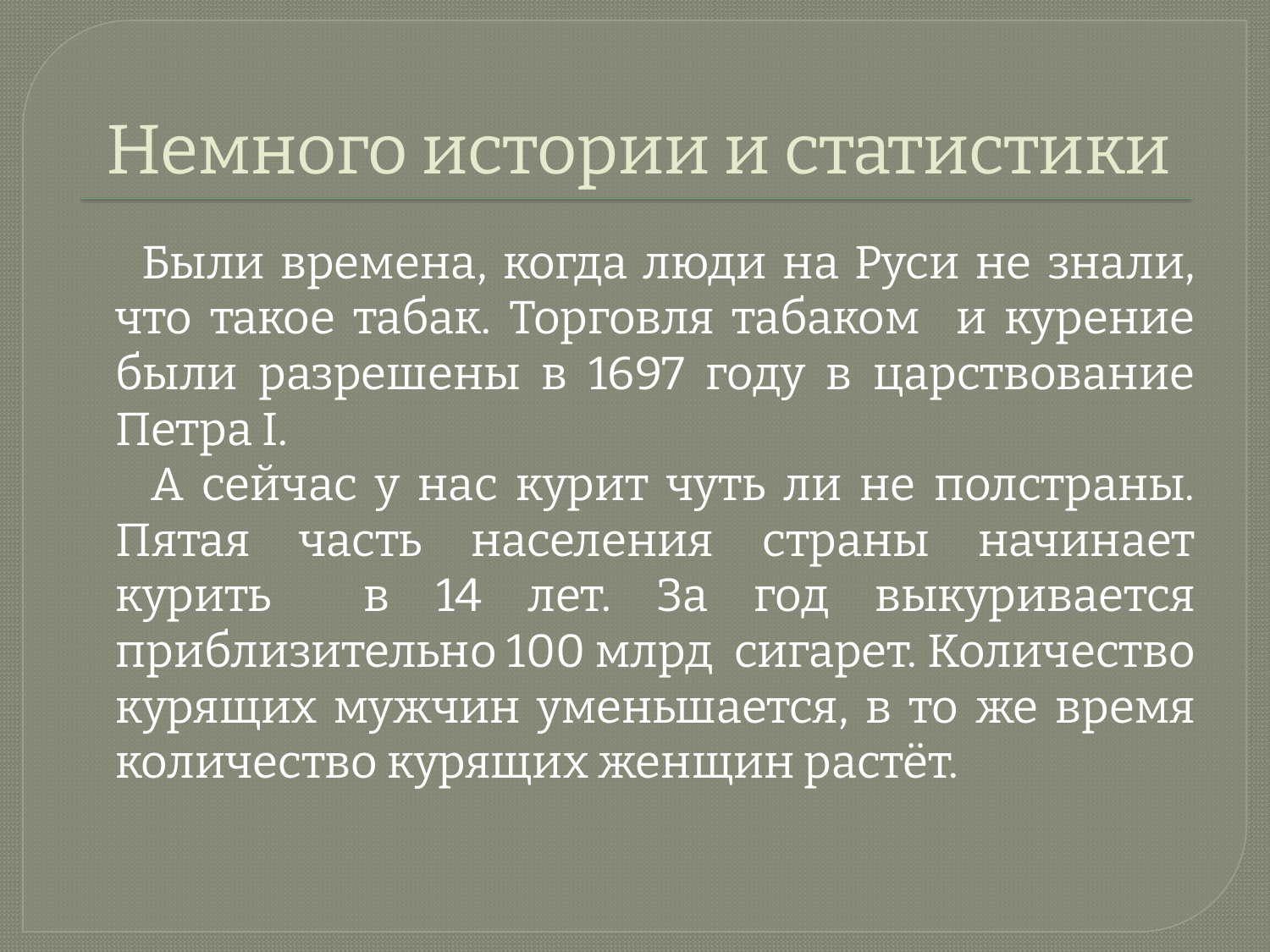

# Немного истории и статистики
    	Были времена, когда люди на Руси не знали, что такое табак. Торговля табаком  и курение были разрешены в 1697 году в царствование Петра I.
  		 А сейчас у нас курит чуть ли не полстраны. Пятая часть населения страны начинает курить  в 14 лет. За год выкуривается приблизительно 100 млрд  сигарет. Количество курящих мужчин уменьшается, в то же время количество курящих женщин растёт.